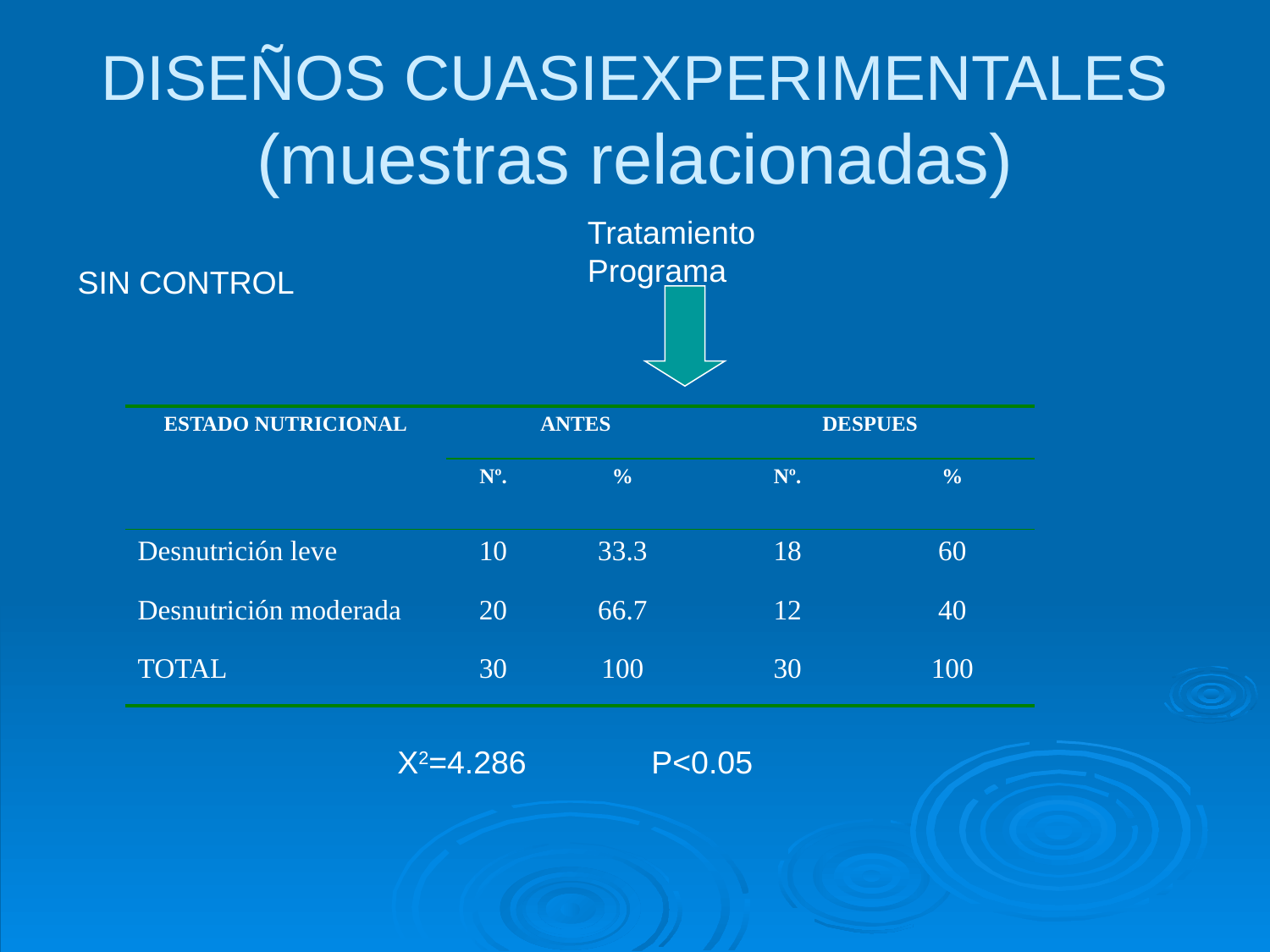

# DISEÑOS CUASIEXPERIMENTALES (muestras relacionadas)
Tratamiento Programa
SIN CONTROL

| ESTADO NUTRICIONAL | ANTES |  | DESPUES |  |
| --- | --- | --- | --- | --- |
|  | Nº. | % | Nº. | % |
| Desnutrición leve | 10 | 33.3 | 18 | 60 |
| Desnutrición moderada | 20 | 66.7 | 12 | 40 |
| TOTAL | 30 | 100 | 30 | 100 |
X2=4.286	P<0.05